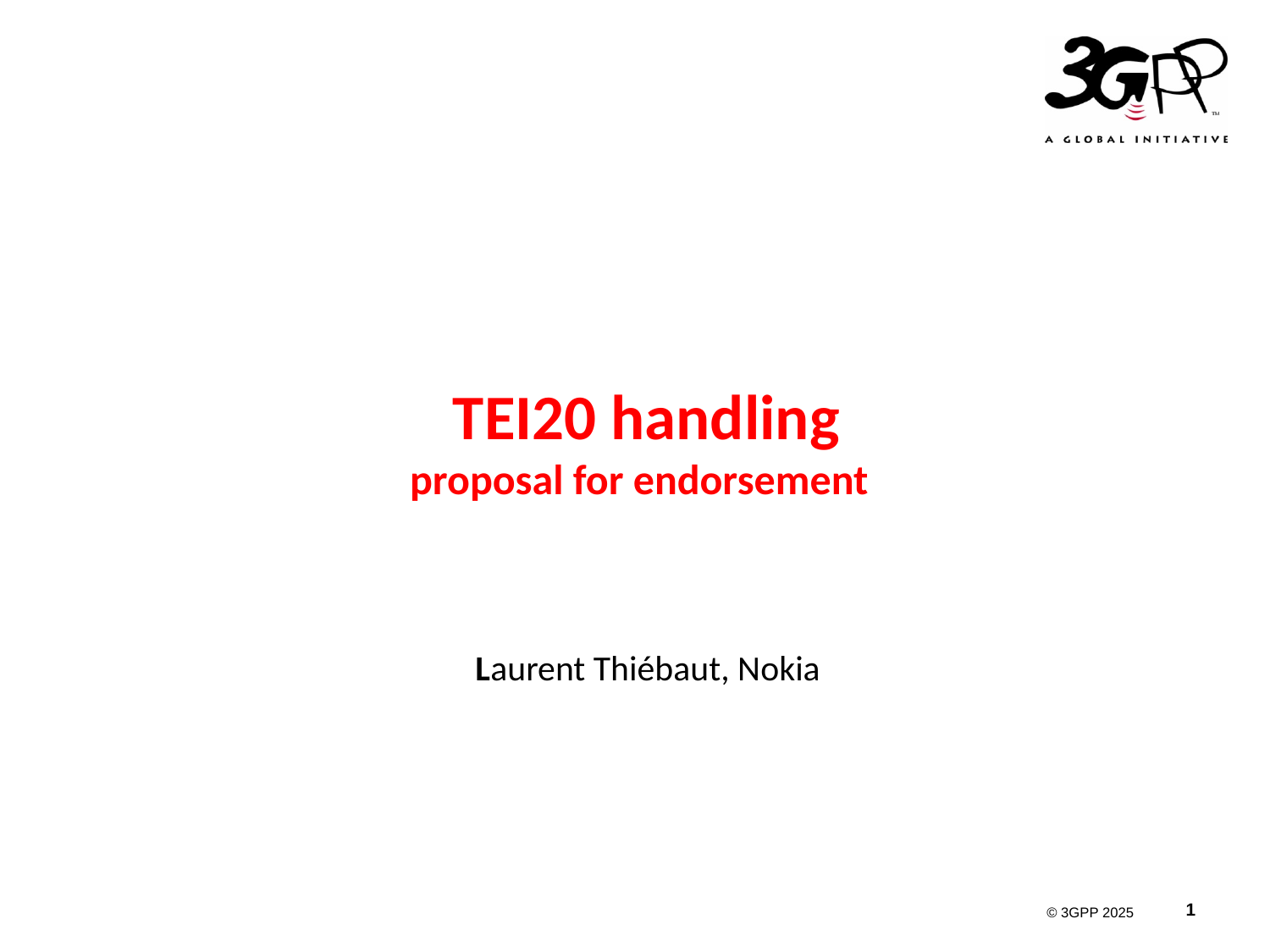

# TEI20 handling proposal for endorsement
Laurent Thiébaut, Nokia